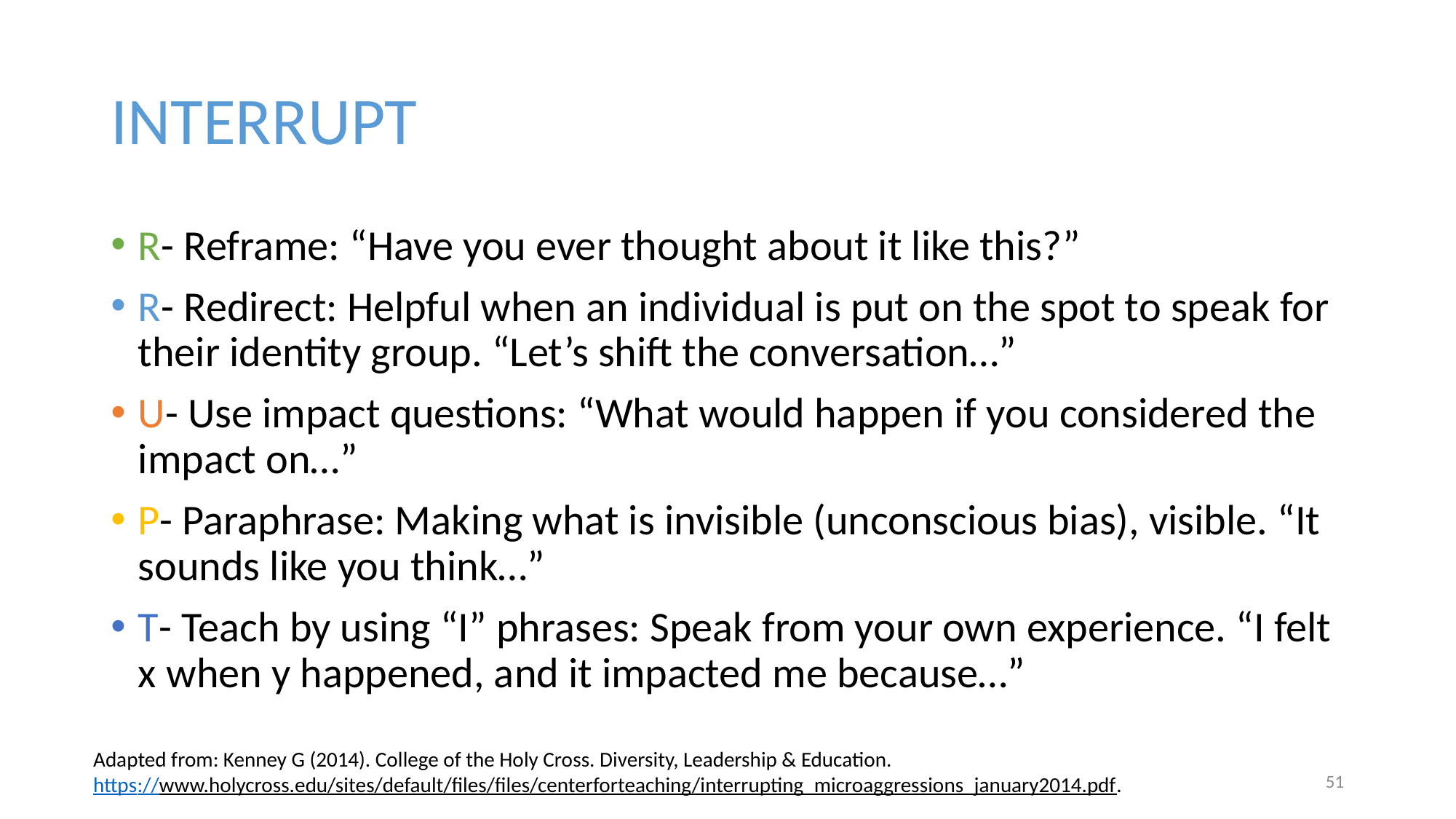

# INTERRUPT
R- Reframe: “Have you ever thought about it like this?”
R- Redirect: Helpful when an individual is put on the spot to speak for their identity group. “Let’s shift the conversation…”
U- Use impact questions: “What would happen if you considered the impact on…”
P- Paraphrase: Making what is invisible (unconscious bias), visible. “It sounds like you think…”
T- Teach by using “I” phrases: Speak from your own experience. “I felt x when y happened, and it impacted me because…”

Adapted from: Kenney G (2014). College of the Holy Cross. Diversity, Leadership & Education.
https://www.holycross.edu/sites/default/files/files/centerforteaching/interrupting_microaggressions_january2014.pdf.
51